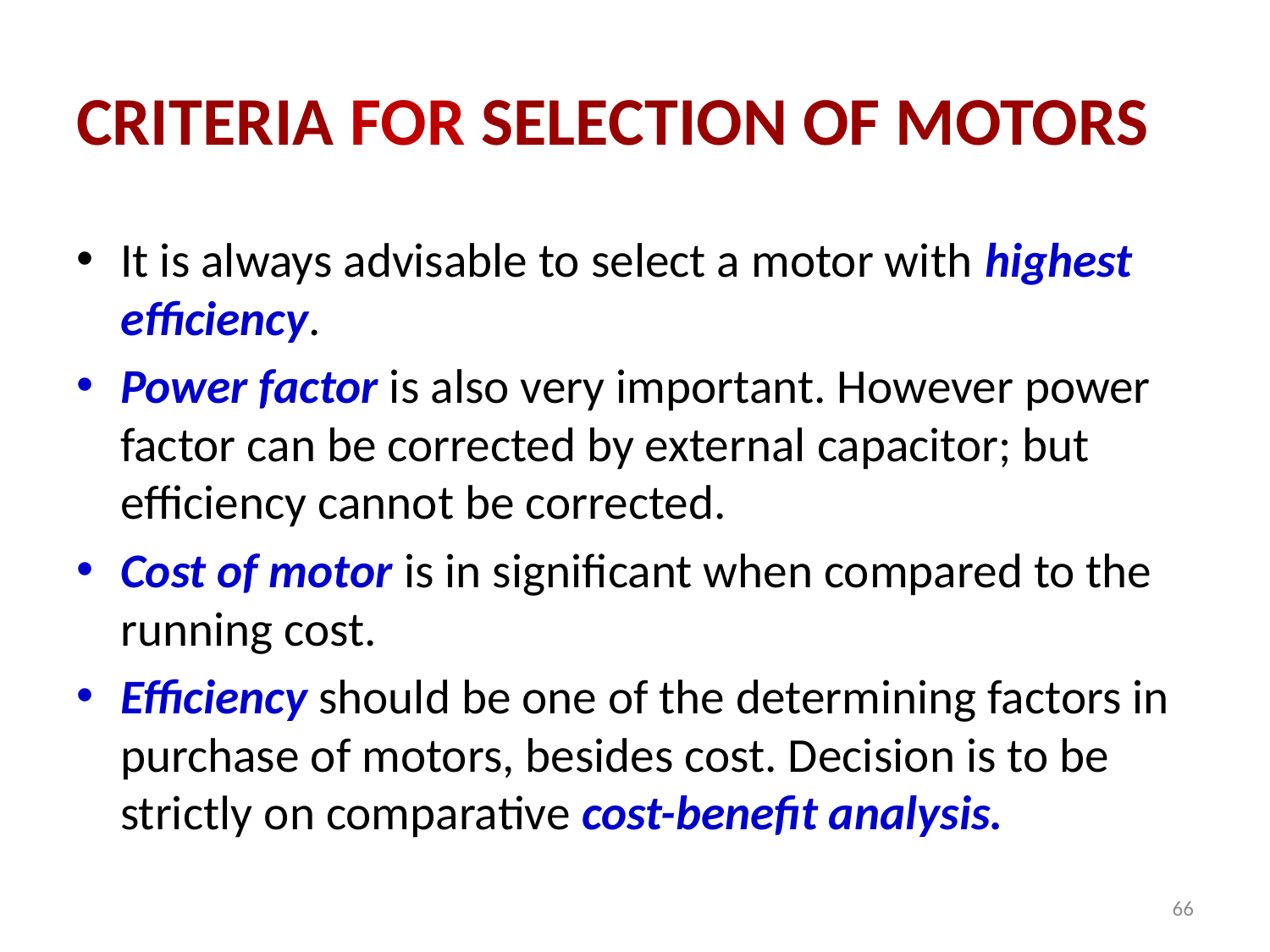

# CRITERIA FOR SELECTION OF MOTORS
It is always advisable to select a motor with highest efficiency.
Power factor is also very important. However power factor can be corrected by external capacitor; but efficiency cannot be corrected.
Cost of motor is in significant when compared to the running cost.
Efficiency should be one of the determining factors in purchase of motors, besides cost. Decision is to be strictly on comparative cost-benefit analysis.

66